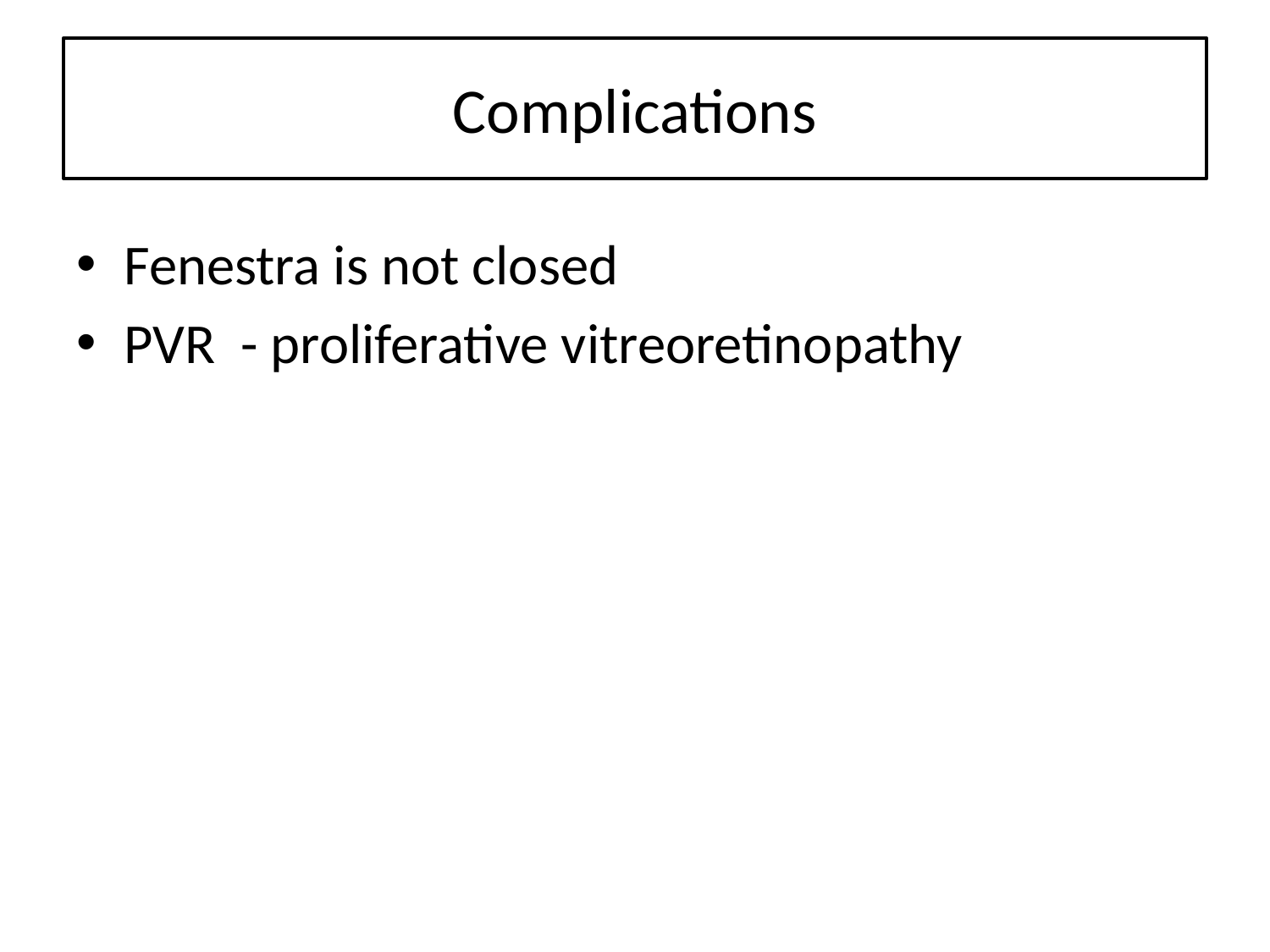

# Complications
Fenestra is not closed
PVR  - proliferative vitreoretinopathy